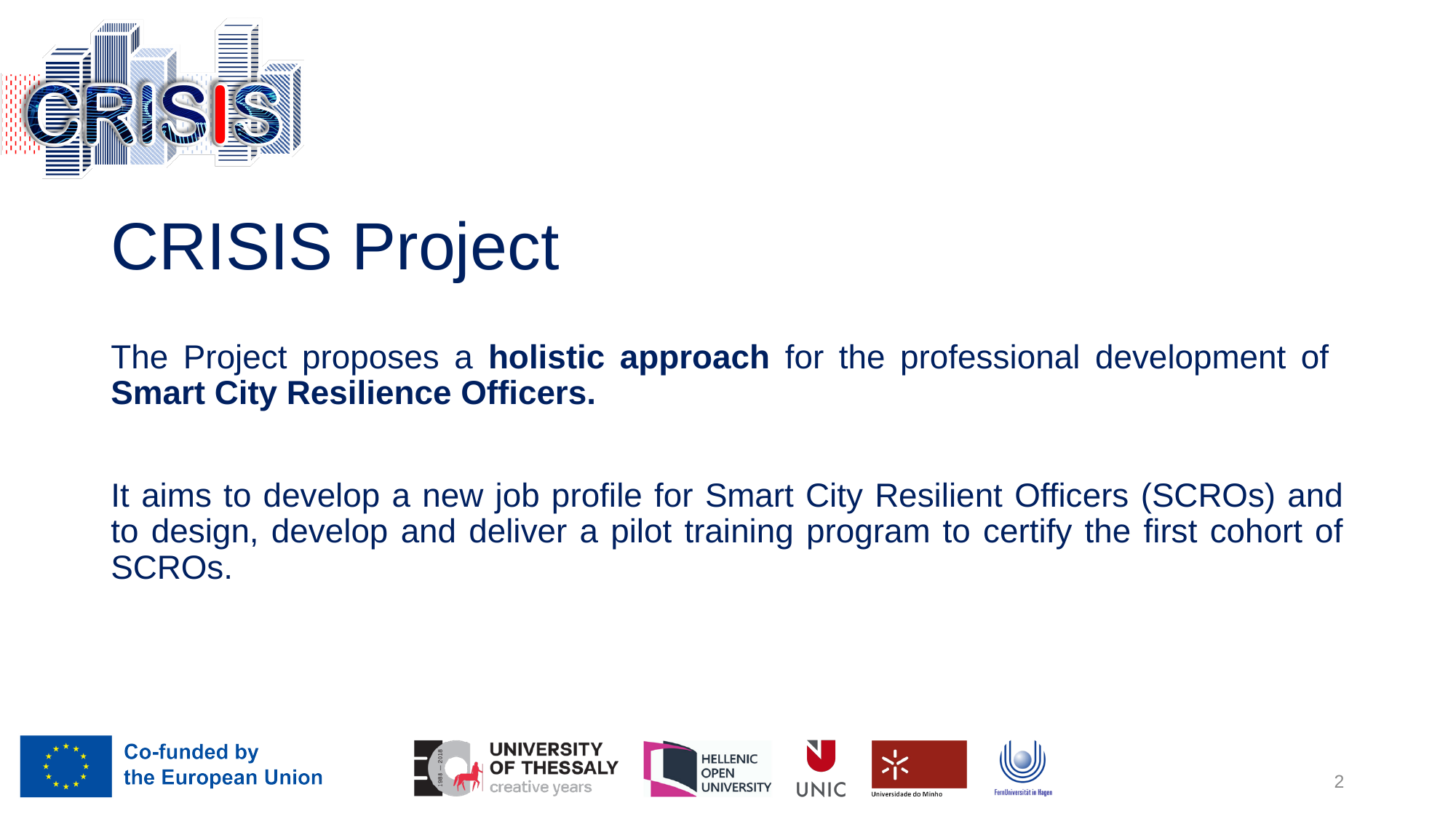

# CRISIS Project
The Project proposes a holistic approach for the professional development of  Smart City Resilience Officers.

It aims to develop a new job profile for Smart City Resilient Officers (SCROs) and to design, develop and deliver a pilot training program to certify the first cohort of SCROs.
2